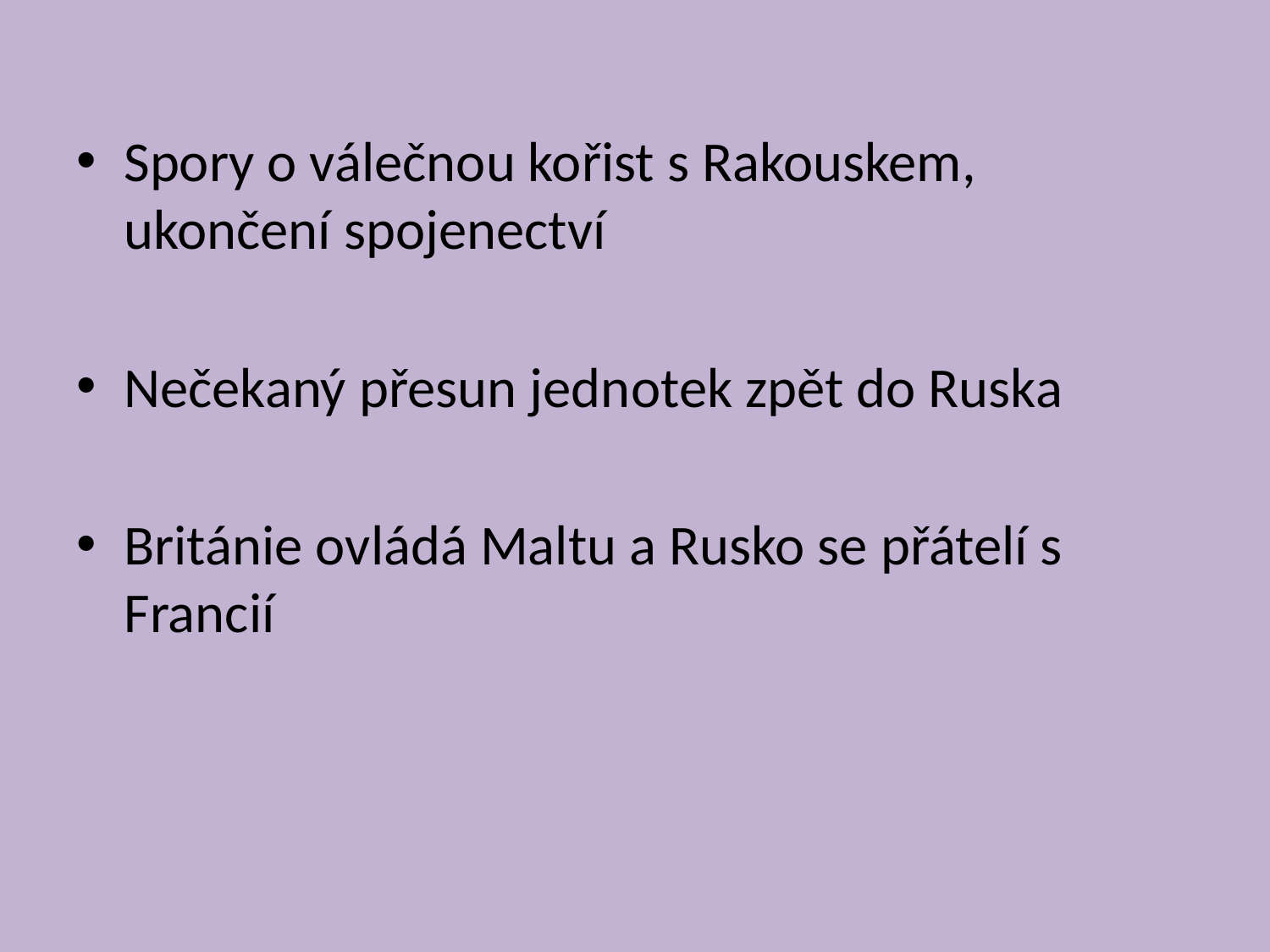

#
Spory o válečnou kořist s Rakouskem, ukončení spojenectví

Nečekaný přesun jednotek zpět do Ruska

Británie ovládá Maltu a Rusko se přátelí s Francií